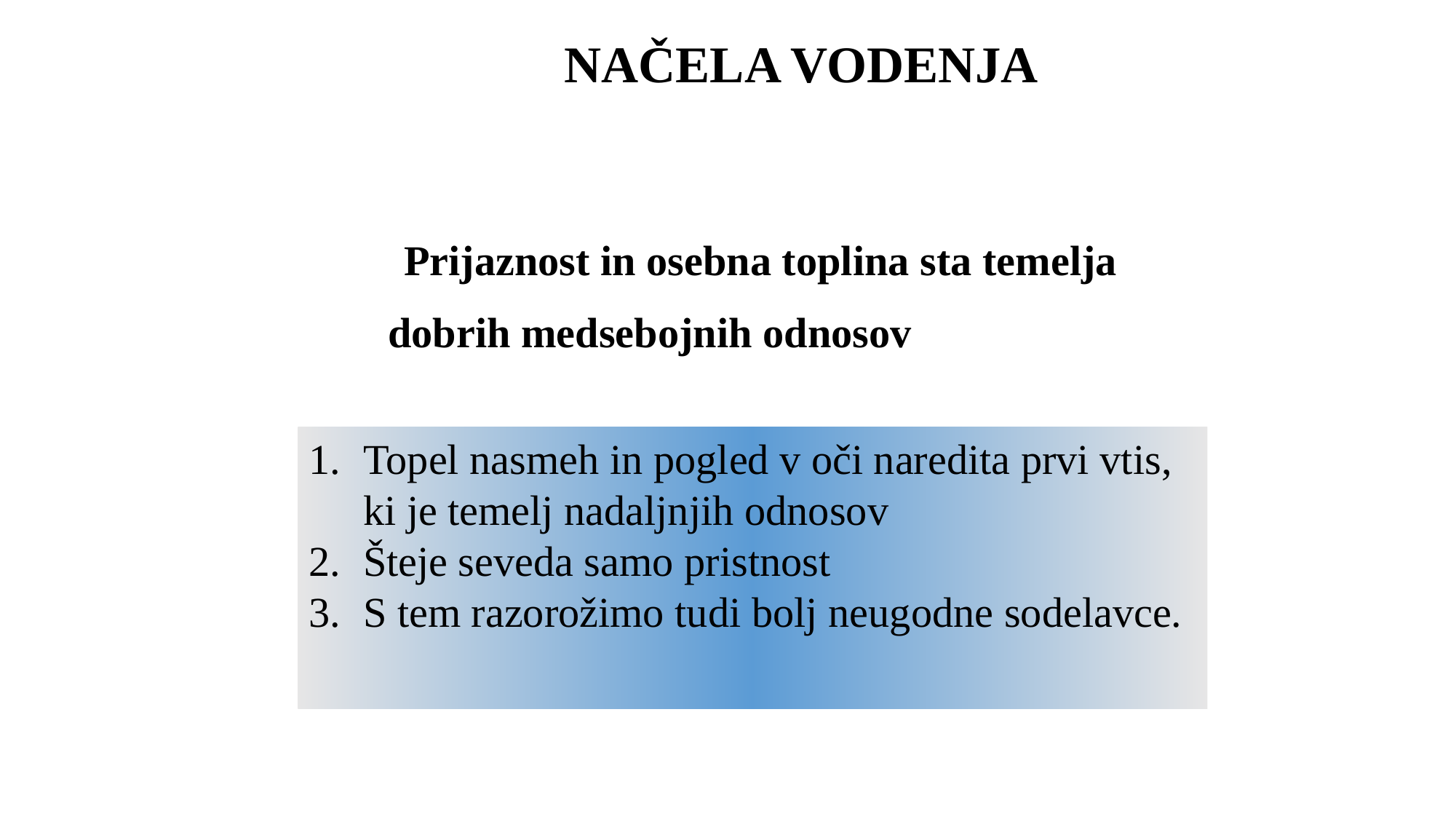

# NAČELA VODENJA

 Prijaznost in osebna toplina sta temelja
   dobrih medsebojnih odnosov
Topel nasmeh in pogled v oči naredita prvi vtis, ki je temelj nadaljnjih odnosov
Šteje seveda samo pristnost
S tem razorožimo tudi bolj neugodne sodelavce.